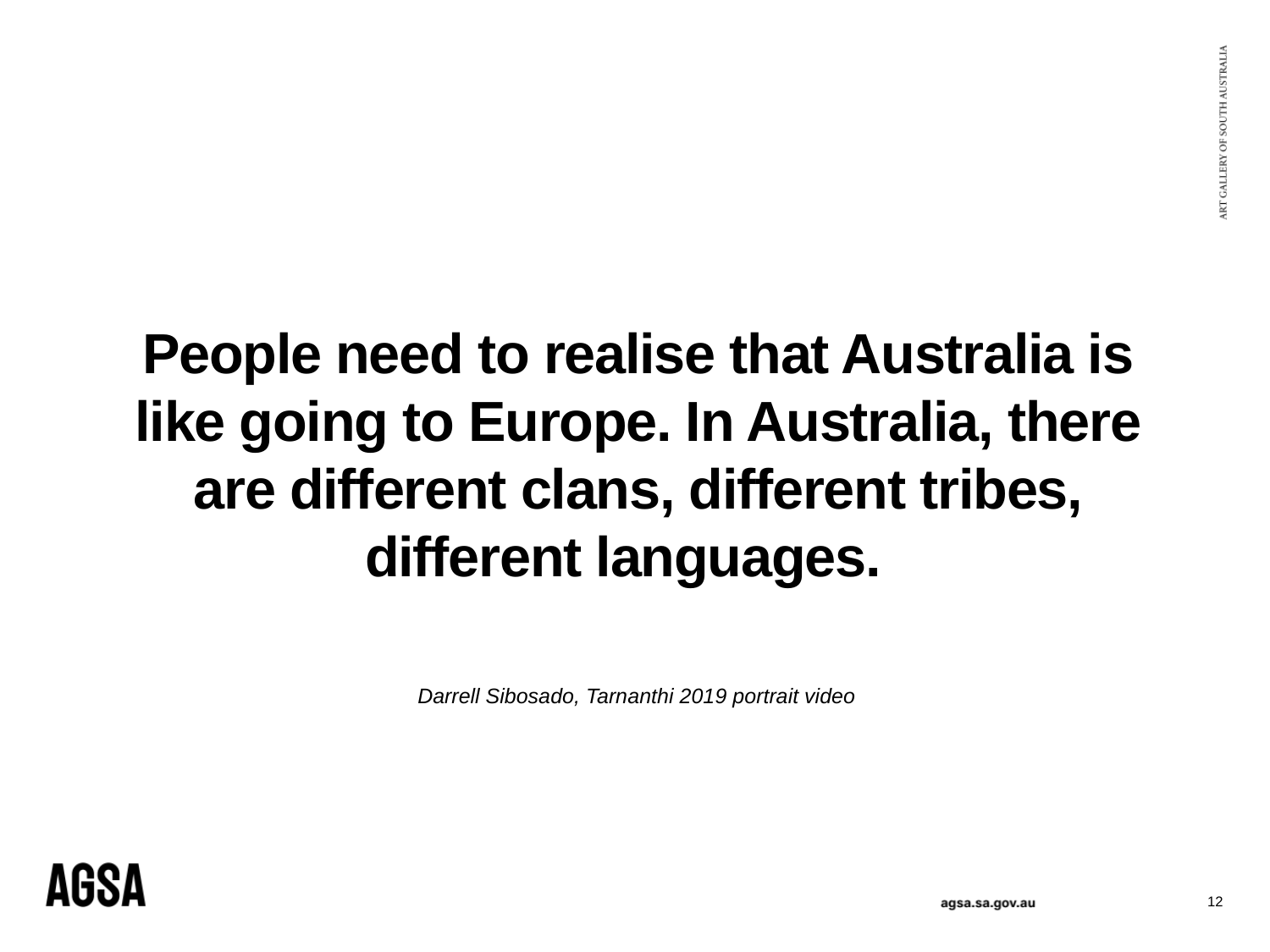

# People need to realise that Australia is like going to Europe. In Australia, there are different clans, different tribes, different languages.
Darrell Sibosado, Tarnanthi 2019 portrait video